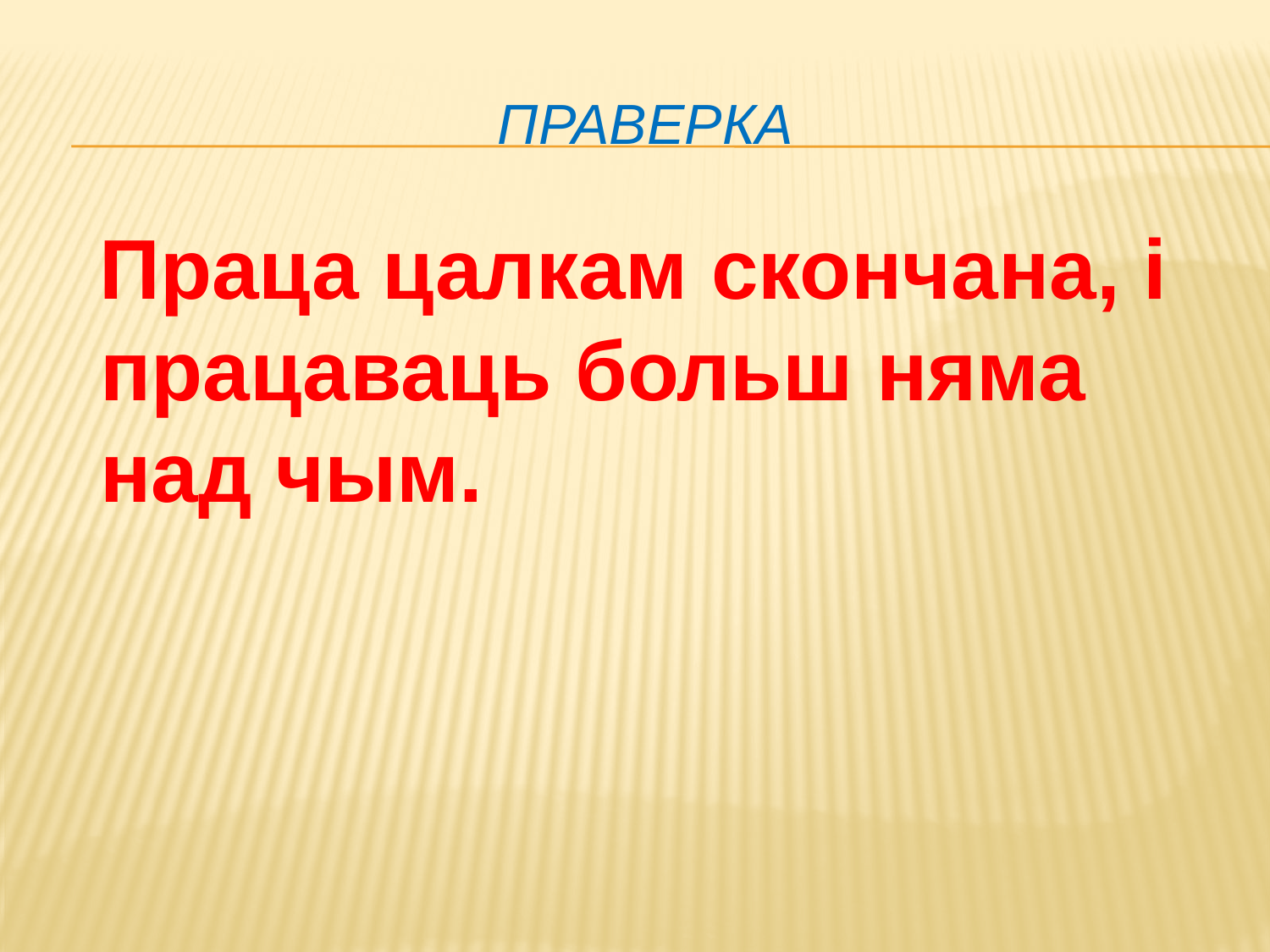

# праверка
  Праца цалкам скончана, і працаваць больш няма над чым.